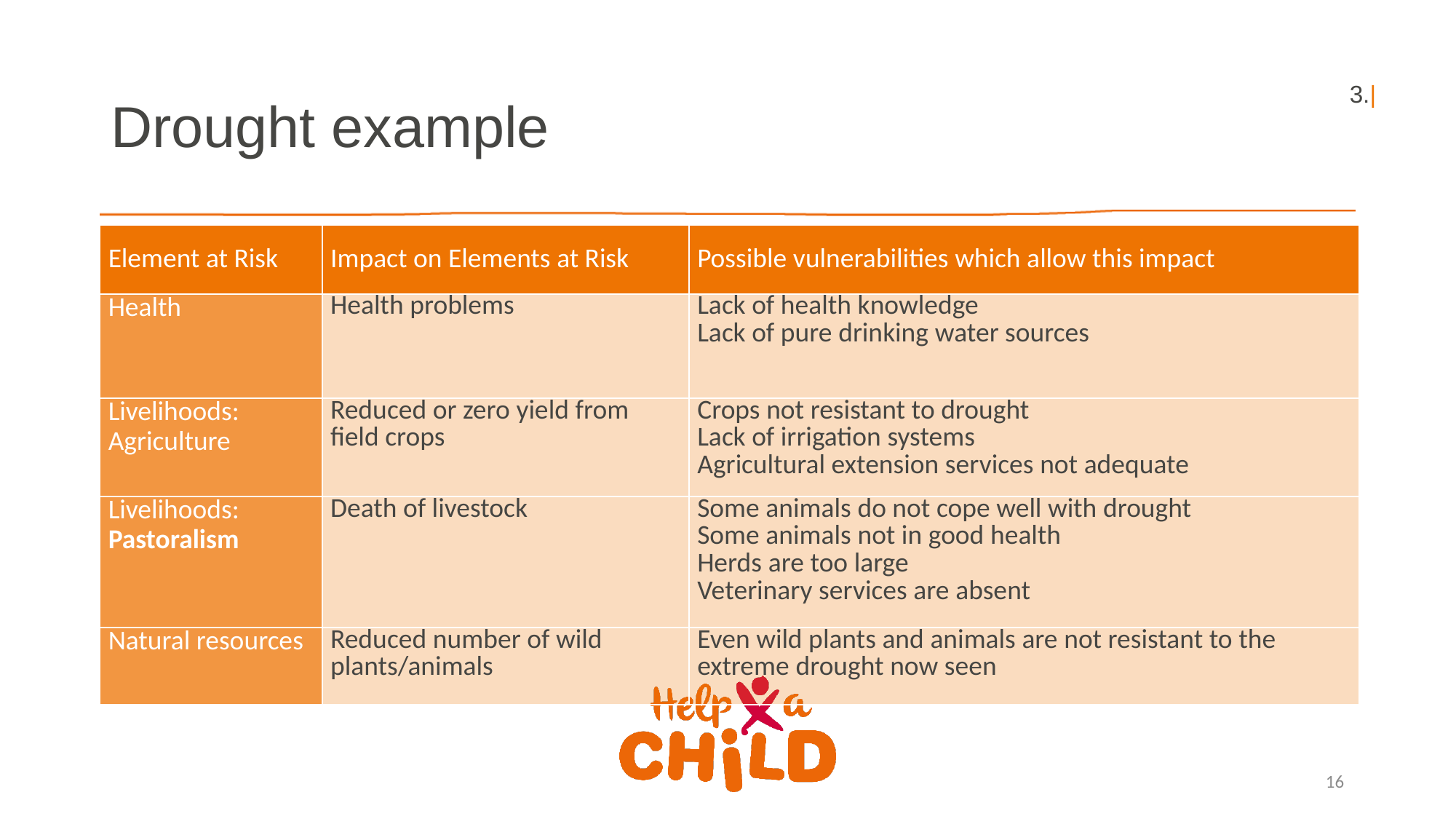

3.|
Drought example
| Element at Risk | Impact on Elements at Risk | Possible vulnerabilities which allow this impact |
| --- | --- | --- |
| Health | Health problems | Lack of health knowledge Lack of pure drinking water sources |
| Livelihoods: Agriculture | Reduced or zero yield from field crops | Crops not resistant to drought Lack of irrigation systems Agricultural extension services not adequate |
| Livelihoods: Pastoralism | Death of livestock | Some animals do not cope well with drought Some animals not in good health Herds are too large Veterinary services are absent |
| Natural resources | Reduced number of wild plants/animals | Even wild plants and animals are not resistant to the extreme drought now seen |
16